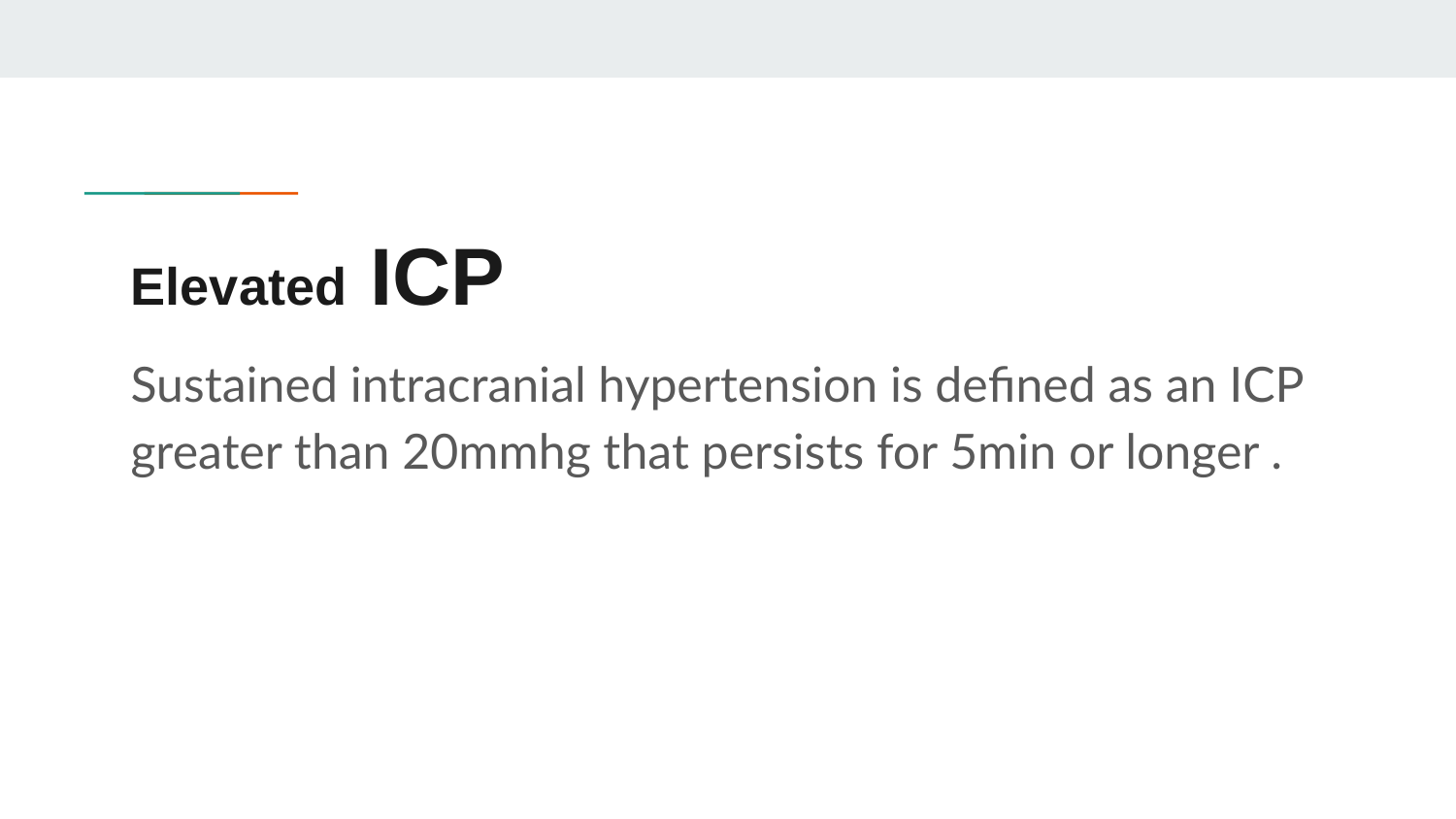

# Elevated ICP
Sustained intracranial hypertension is defined as an ICP greater than 20mmhg that persists for 5min or longer .